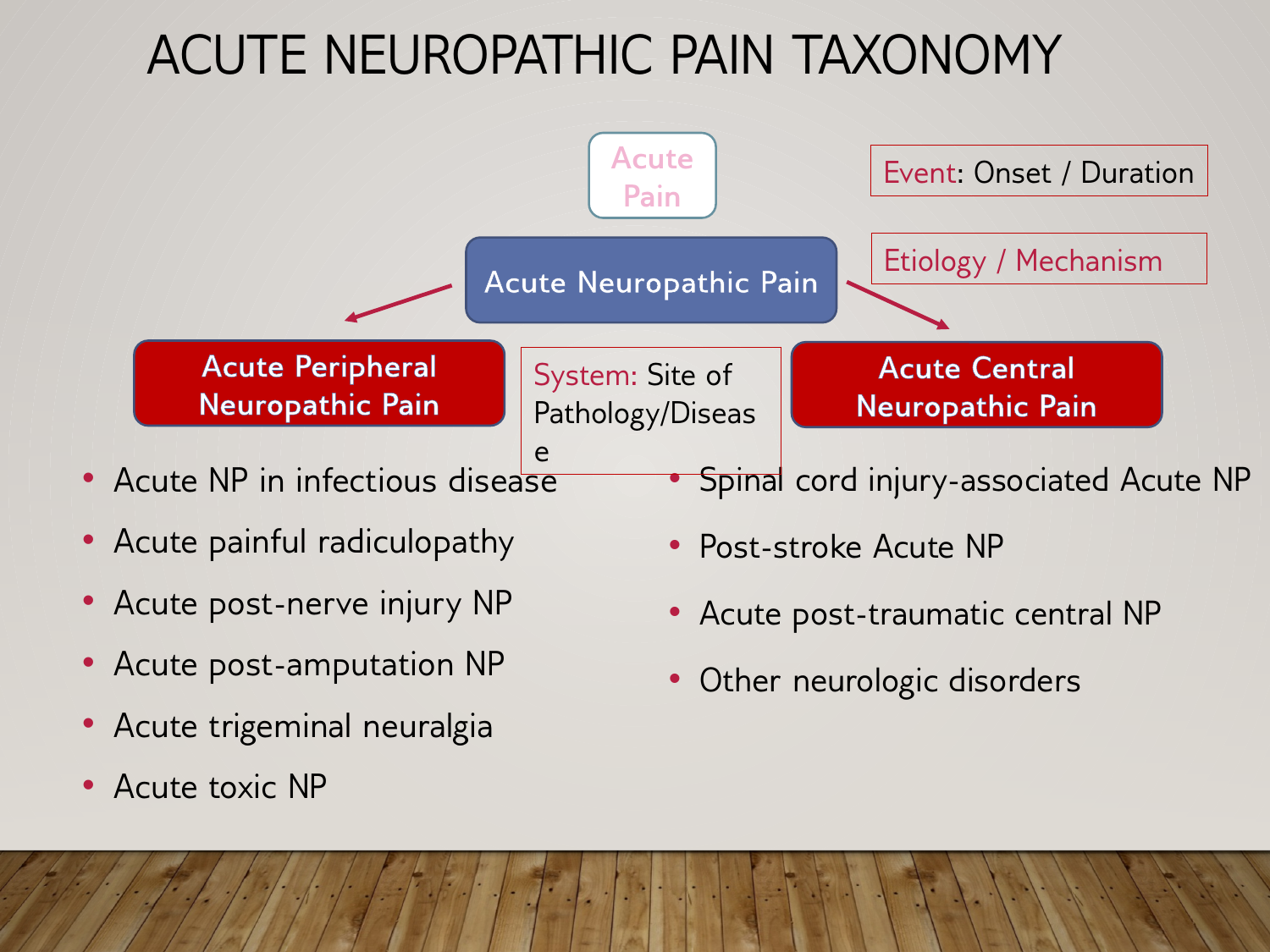

# Acute neuropathic pain taxonomy
Acute Pain
Event: Onset / Duration
Etiology / Mechanism
Acute Neuropathic Pain
Acute Peripheral Neuropathic Pain
Acute Central Neuropathic Pain
System: Site of Pathology/Disease
Acute NP in infectious disease
Acute painful radiculopathy
Acute post-nerve injury NP
Acute post-amputation NP
Acute trigeminal neuralgia
Acute toxic NP

Spinal cord injury-associated Acute NP
Post-stroke Acute NP
Acute post-traumatic central NP
Other neurologic disorders